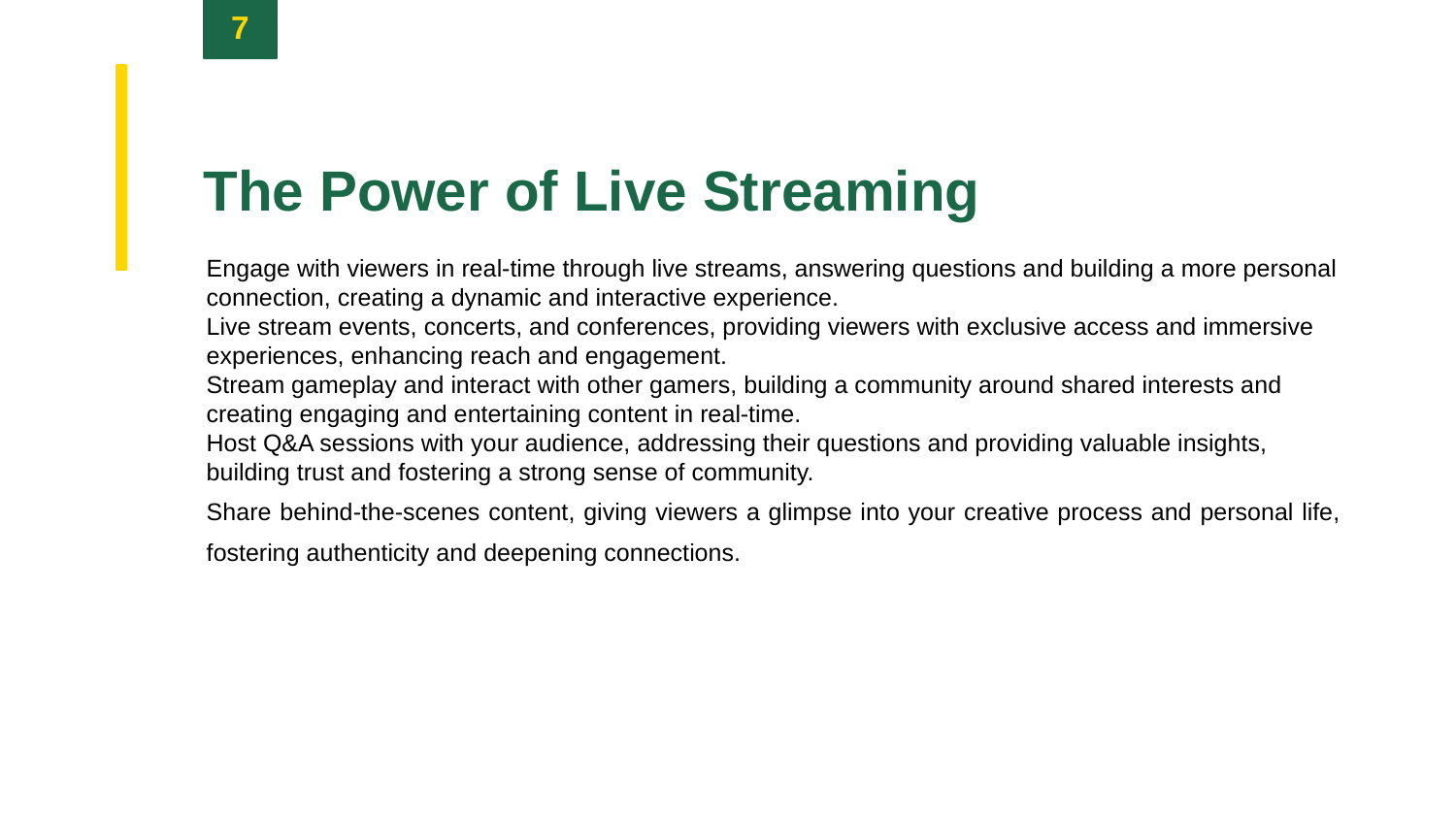

7

The Power of Live Streaming
Engage with viewers in real-time through live streams, answering questions and building a more personal connection, creating a dynamic and interactive experience.
Live stream events, concerts, and conferences, providing viewers with exclusive access and immersive experiences, enhancing reach and engagement.
Stream gameplay and interact with other gamers, building a community around shared interests and creating engaging and entertaining content in real-time.
Host Q&A sessions with your audience, addressing their questions and providing valuable insights, building trust and fostering a strong sense of community.
Share behind-the-scenes content, giving viewers a glimpse into your creative process and personal life, fostering authenticity and deepening connections.